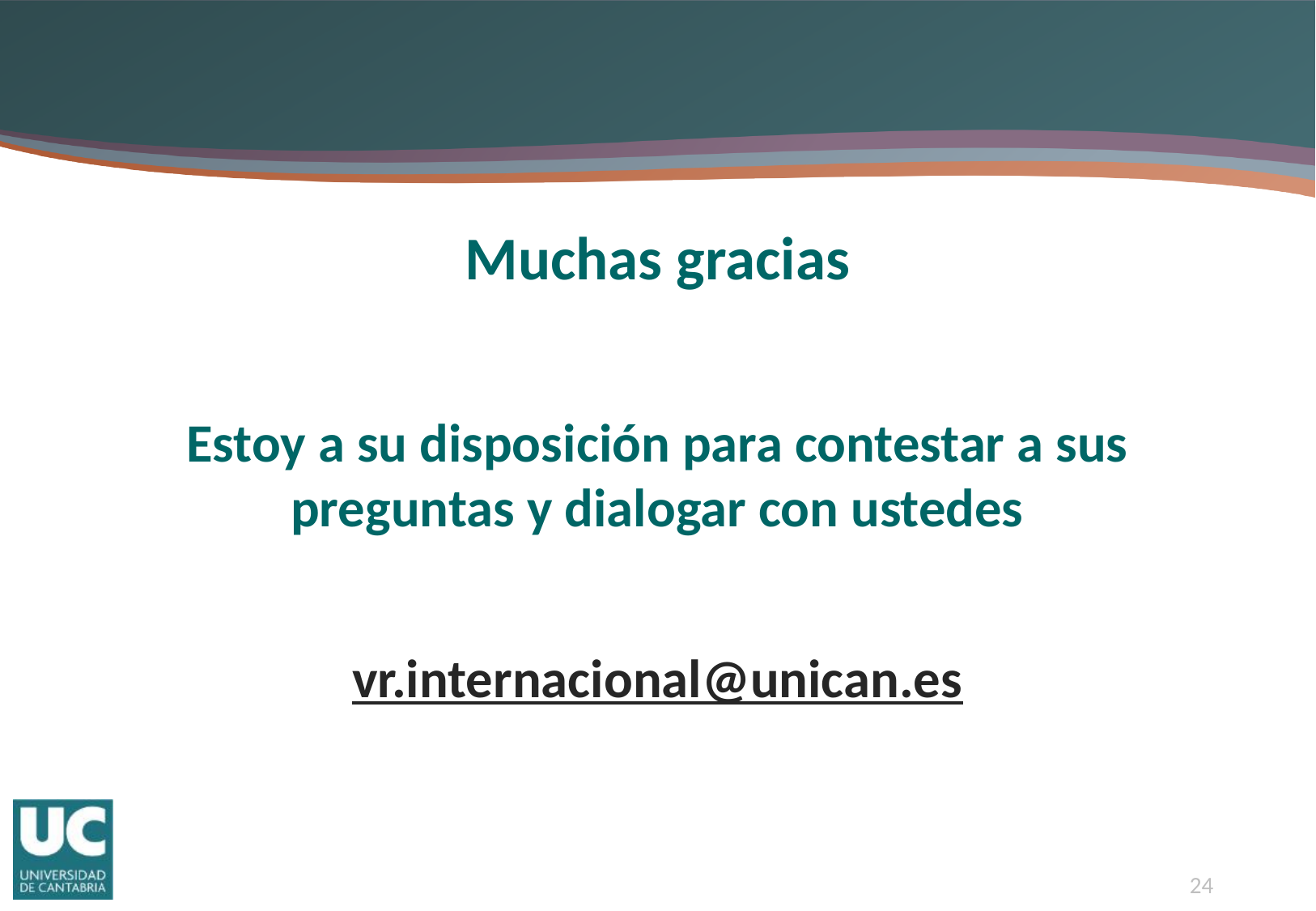

#
Muchas gracias

Estoy a su disposición para contestar a sus preguntas y dialogar con ustedes

vr.internacional@unican.es

24